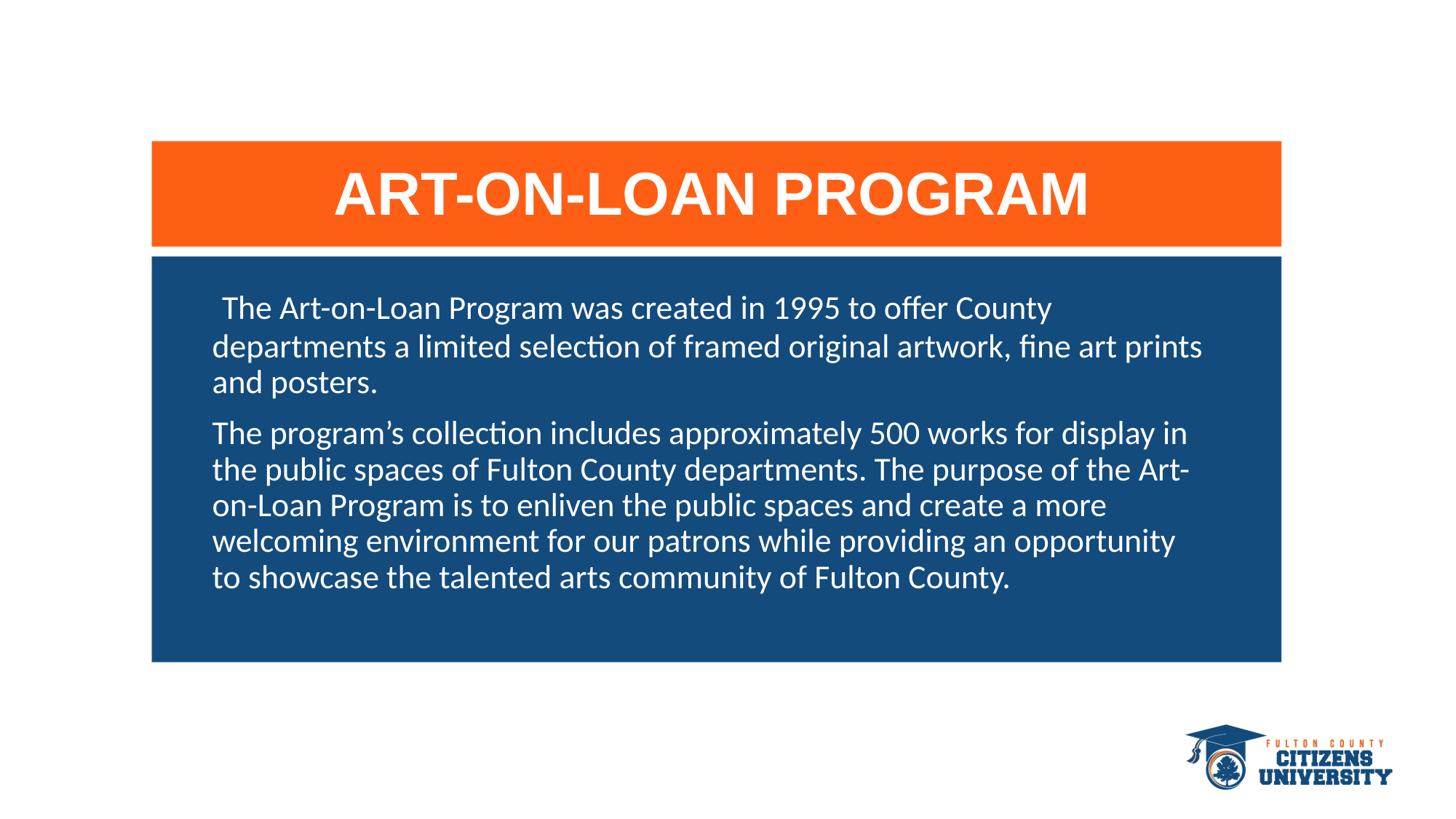

# ART-ON-LOAN PROGRAM
 The Art-on-Loan Program was created in 1995 to offer County departments a limited selection of framed original artwork, fine art prints and posters.
The program’s collection includes approximately 500 works for display in the public spaces of Fulton County departments. The purpose of the Art-on-Loan Program is to enliven the public spaces and create a more welcoming environment for our patrons while providing an opportunity to showcase the talented arts community of Fulton County.